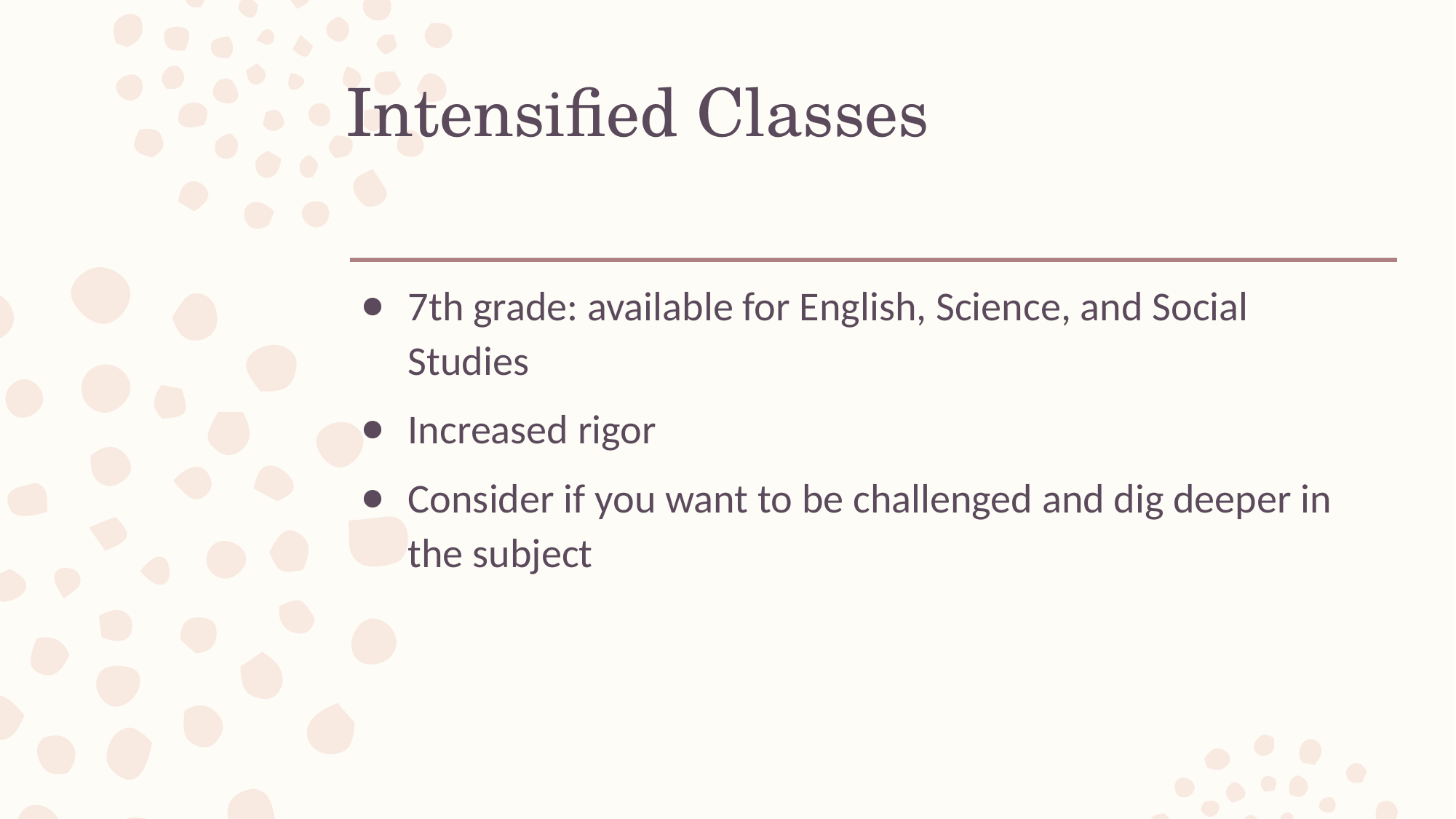

# Intensified Classes
7th grade: available for English, Science, and Social Studies
Increased rigor
Consider if you want to be challenged and dig deeper in the subject